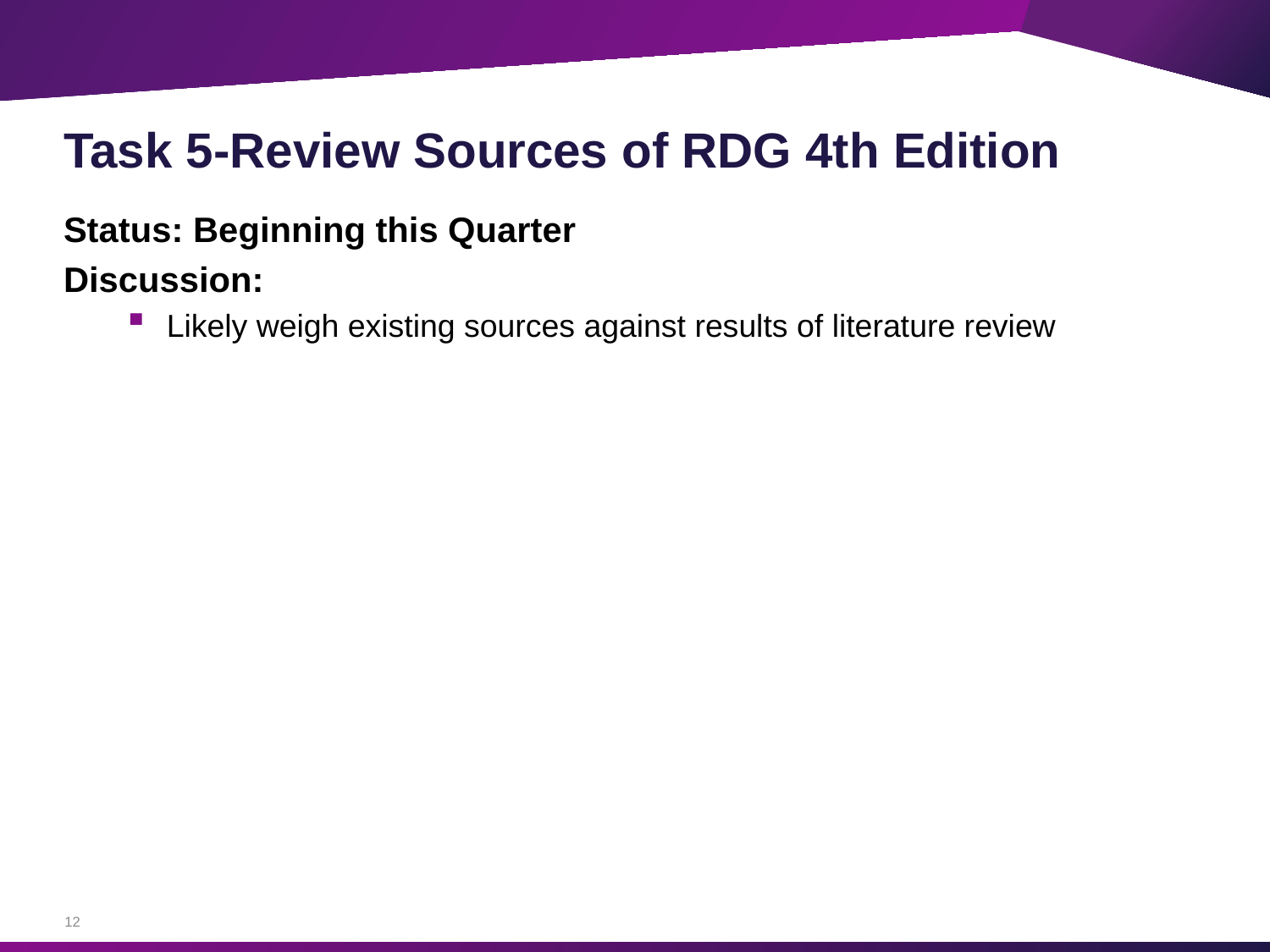

# Task 5-Review Sources of RDG 4th Edition
Status: Beginning this Quarter
Discussion:
Likely weigh existing sources against results of literature review

12